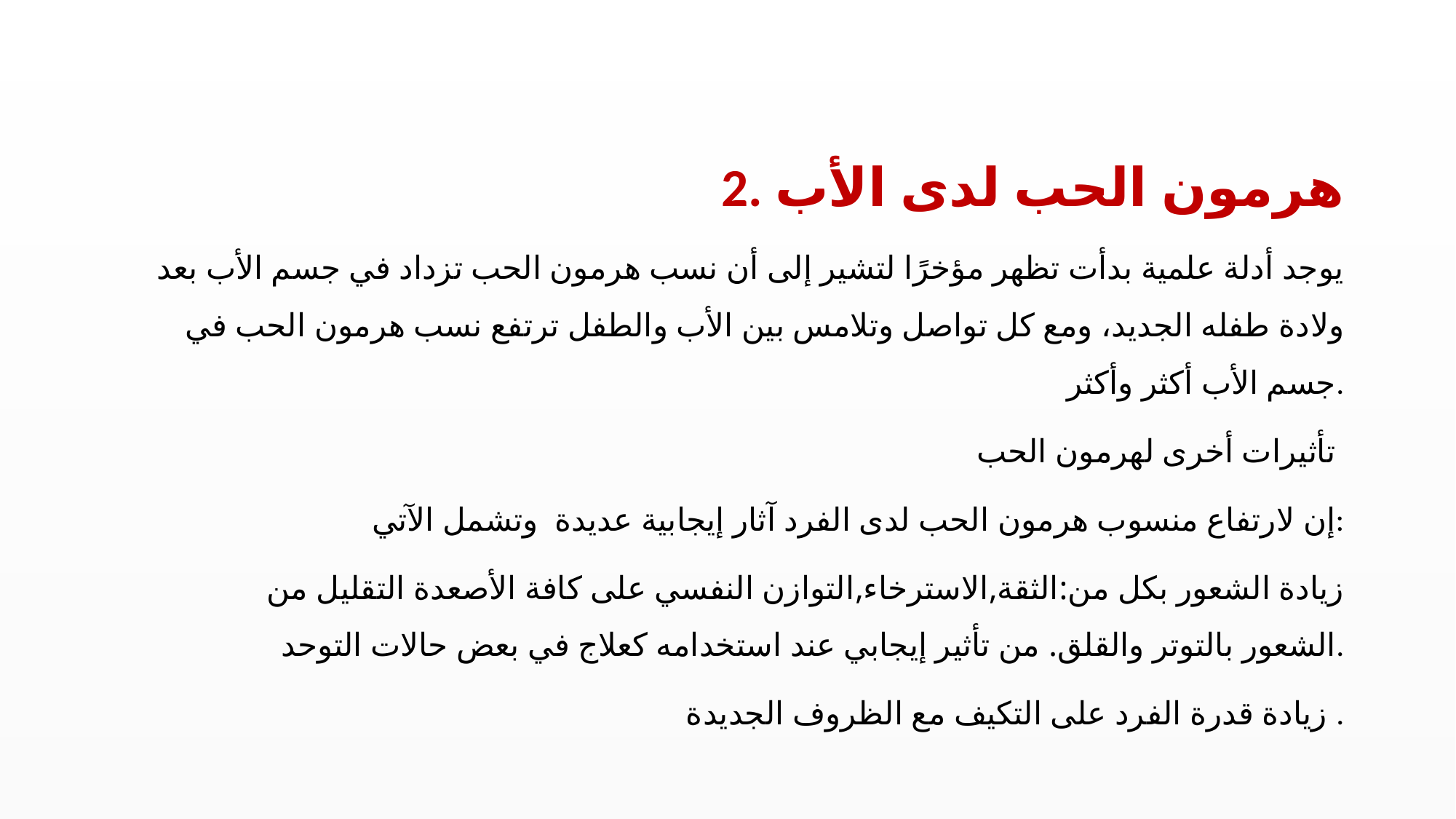

2. هرمون الحب لدى الأب
يوجد أدلة علمية بدأت تظهر مؤخرًا لتشير إلى أن نسب هرمون الحب تزداد في جسم الأب بعد ولادة طفله الجديد، ومع كل تواصل وتلامس بين الأب والطفل ترتفع نسب هرمون الحب في جسم الأب أكثر وأكثر.
تأثيرات أخرى لهرمون الحب
إن لارتفاع منسوب هرمون الحب لدى الفرد آثار إيجابية عديدة  وتشمل الآتي:
زيادة الشعور بكل من:الثقة,الاسترخاء,التوازن النفسي على كافة الأصعدة التقليل من الشعور بالتوتر والقلق. من تأثير إيجابي عند استخدامه كعلاج في بعض حالات التوحد.
زيادة قدرة الفرد على التكيف مع الظروف الجديدة .